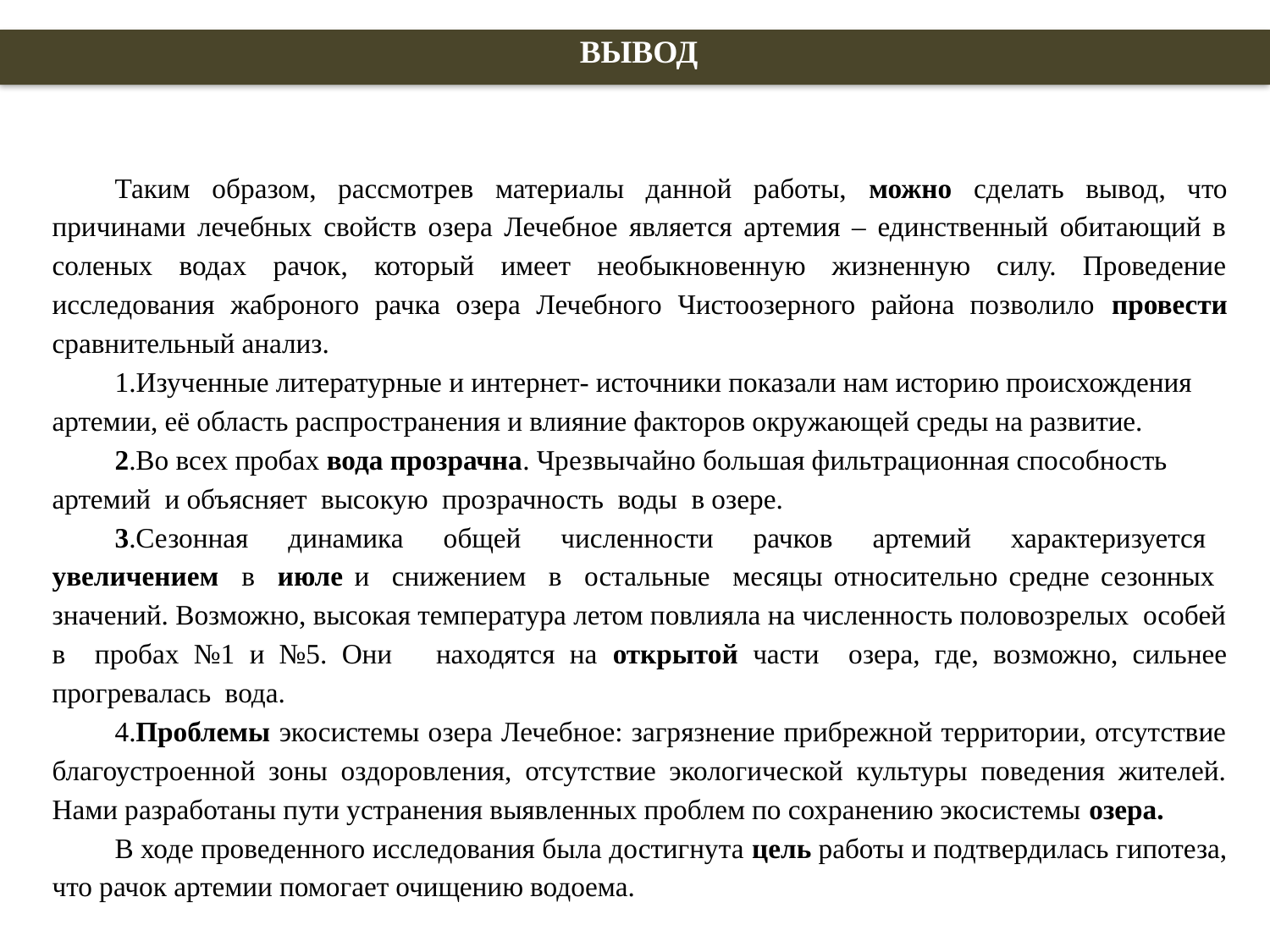

ВЫВОД
Таким образом, рассмотрев материалы данной работы, можно сделать вывод, что причинами лечебных свойств озера Лечебное является артемия – единственный обитающий в соленых водах рачок, который имеет необыкновенную жизненную силу. Проведение исследования жаброного рачка озера Лечебного Чистоозерного района позволило провести сравнительный анализ.
1.Изученные литературные и интернет- источники показали нам историю происхождения артемии, её область распространения и влияние факторов окружающей среды на развитие.
2.Во всех пробах вода прозрачна. Чрезвычайно большая фильтрационная способность артемий  и объясняет  высокую  прозрачность  воды  в озере.
3.Сезонная  динамика  общей  численности  рачков  артемий  характеризуется  увеличением  в  июле и  снижением  в  остальные  месяцы относительно средне сезонных  значений. Возможно, высокая температура летом повлияла на численность половозрелых  особей в  пробах №1 и №5. Они   находятся на открытой части  озера, где, возможно, сильнее прогревалась  вода.
4.Проблемы экосистемы озера Лечебное: загрязнение прибрежной территории, отсутствие благоустроенной зоны оздоровления, отсутствие экологической культуры поведения жителей. Нами разработаны пути устранения выявленных проблем по сохранению экосистемы озера.
В ходе проведенного исследования была достигнута цель работы и подтвердилась гипотеза, что рачок артемии помогает очищению водоема.